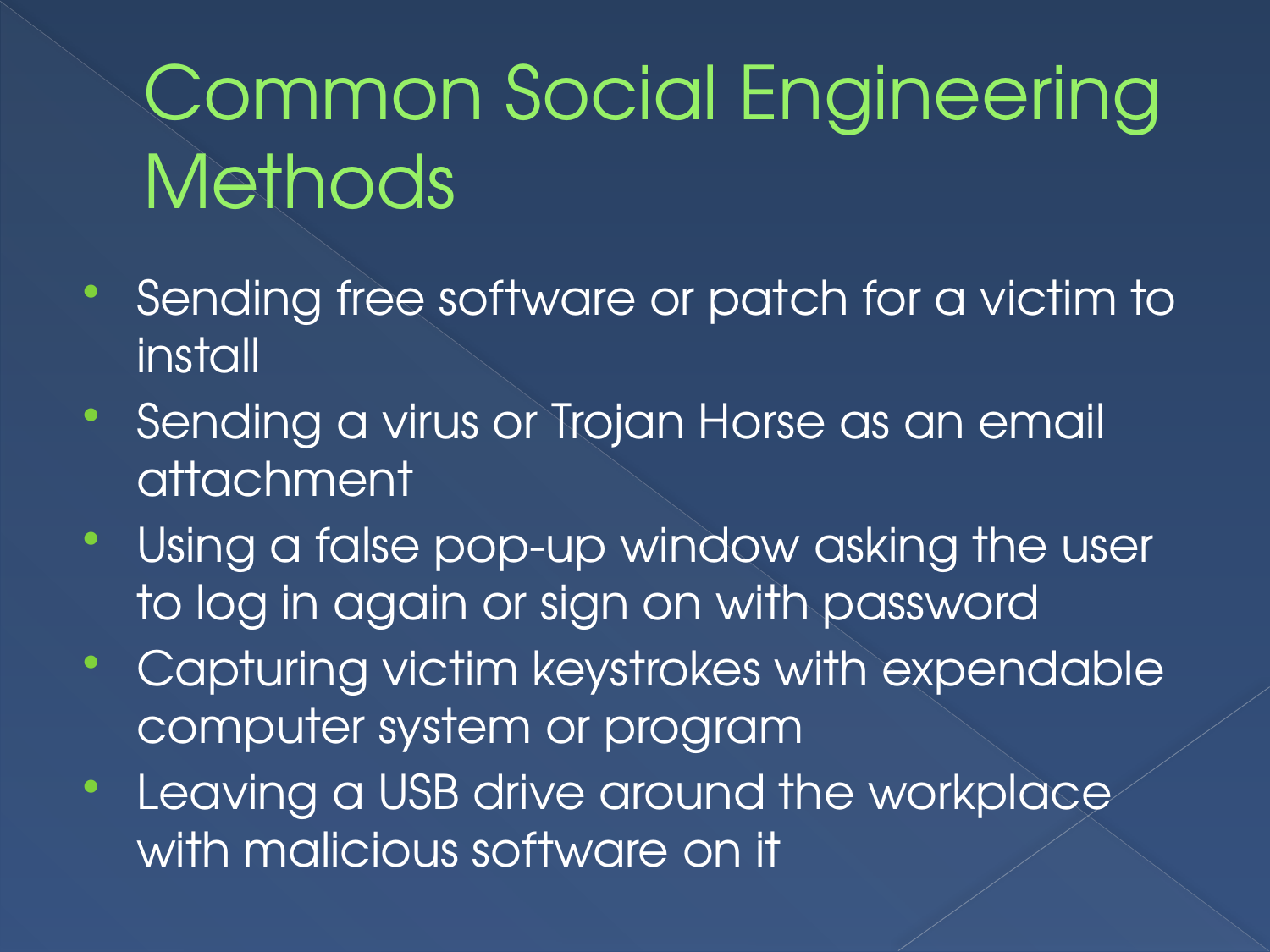

# Common Social Engineering Methods
Sending free software or patch for a victim to install
Sending a virus or Trojan Horse as an email attachment
Using a false pop-up window asking the user to log in again or sign on with password
Capturing victim keystrokes with expendable computer system or program
Leaving a USB drive around the workplace with malicious software on it